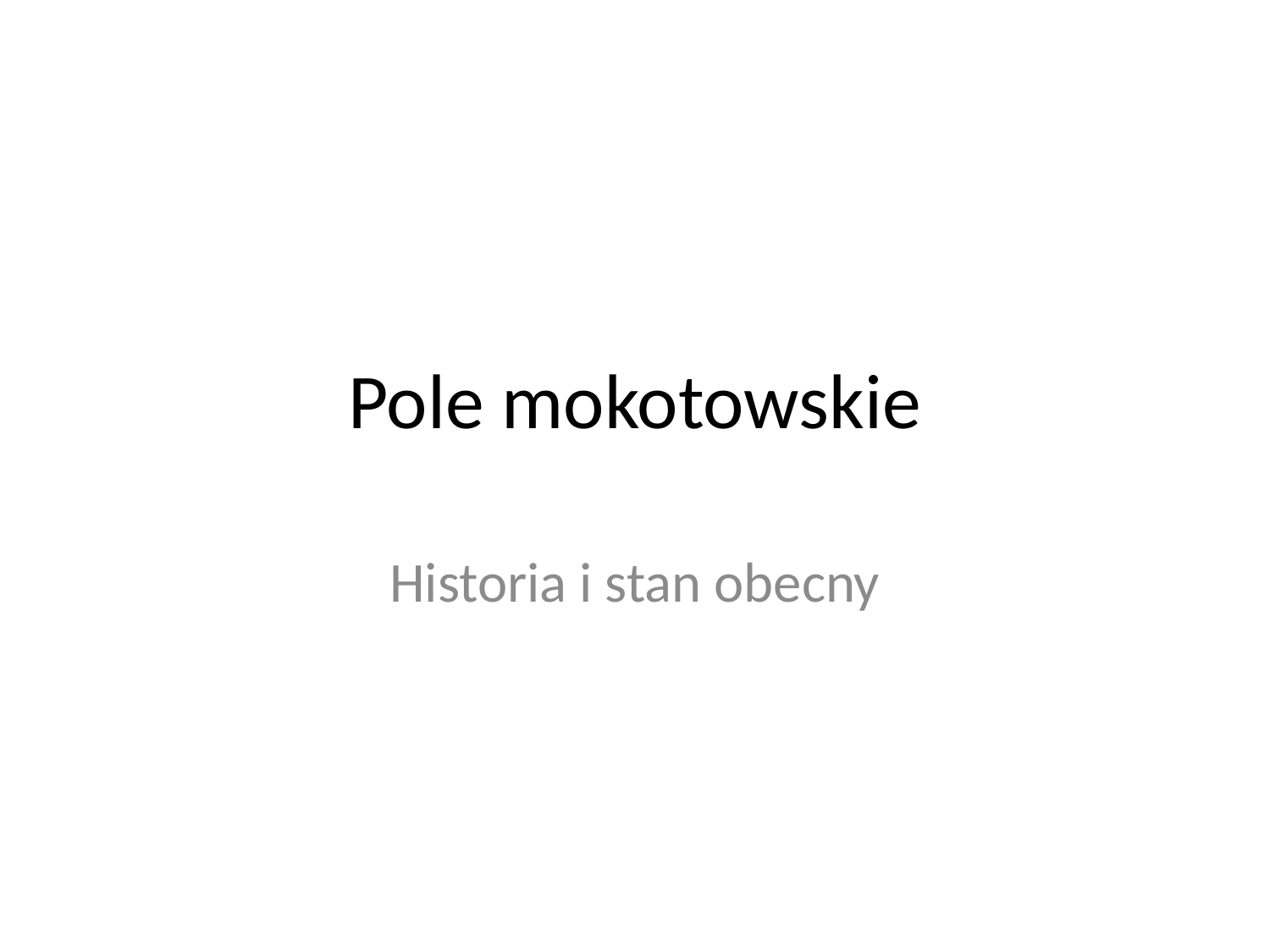

# Pole mokotowskie
Historia i stan obecny